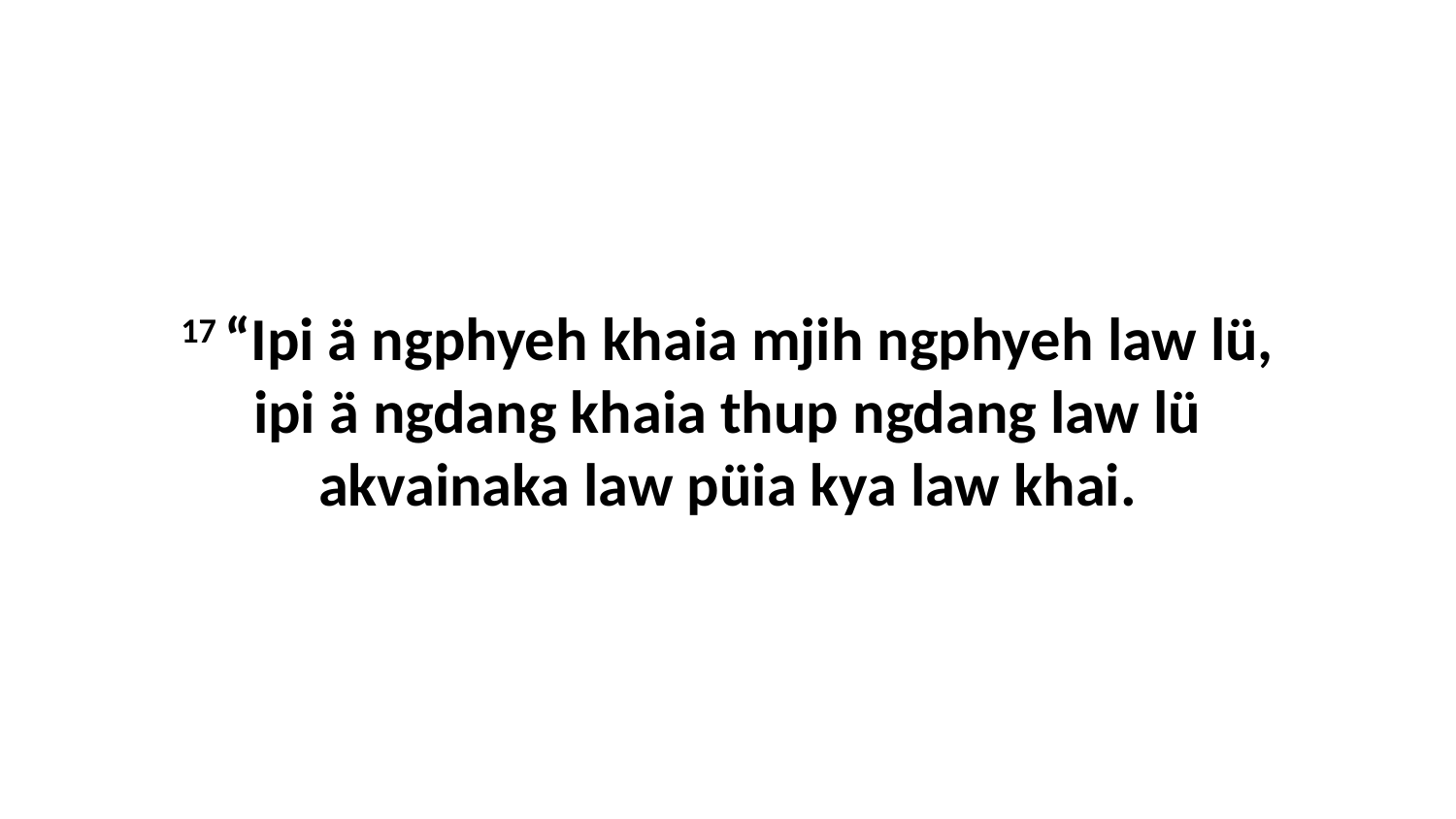

17 “Ipi ä ngphyeh khaia mjih ngphyeh law lü, ipi ä ngdang khaia thup ngdang law lü akvainaka law püia kya law khai.